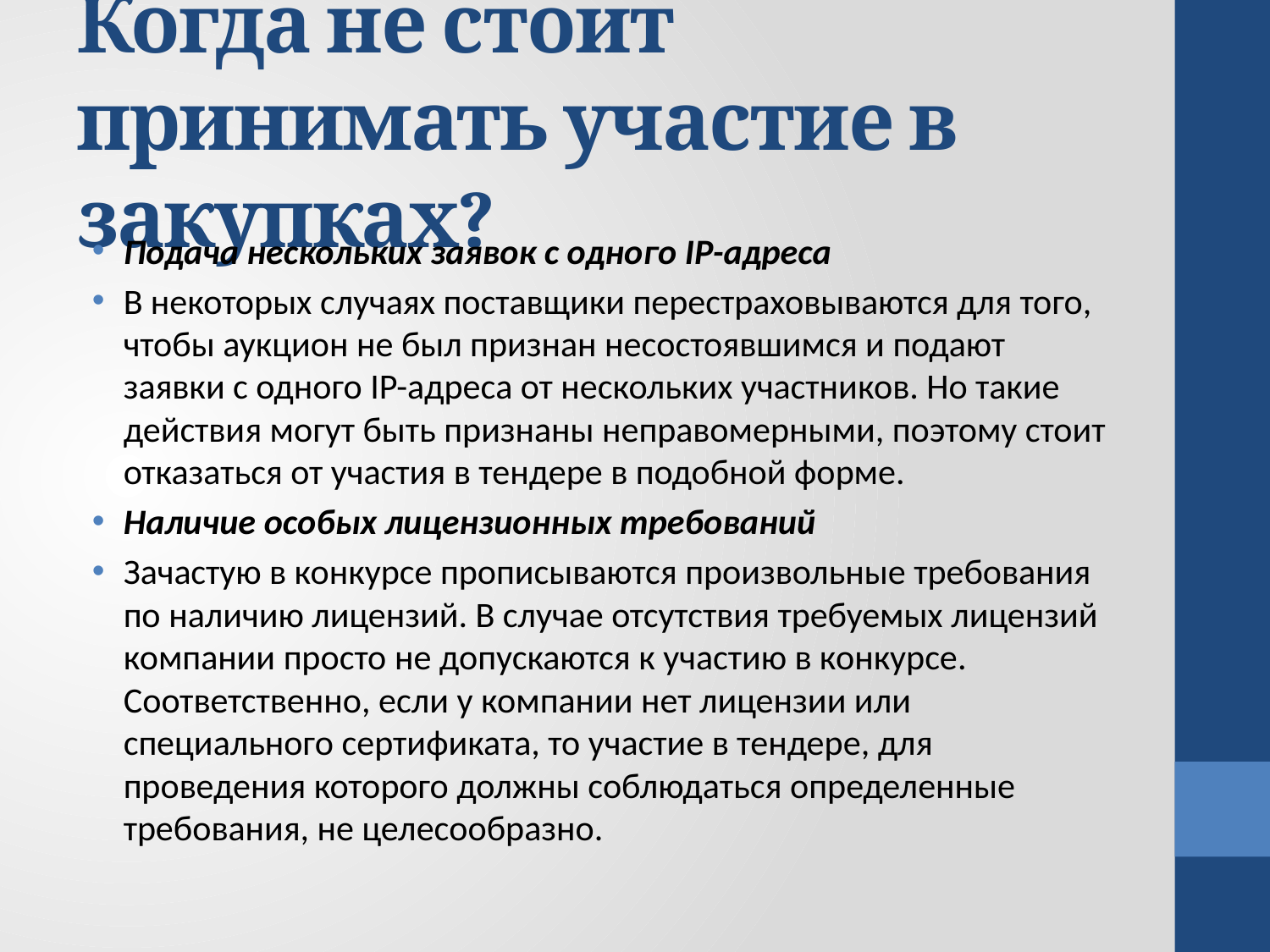

# Когда не стоит принимать участие в закупках?
Подача нескольких заявок с одного IP-адреса
В некоторых случаях поставщики перестраховываются для того, чтобы аукцион не был признан несостоявшимся и подают заявки с одного IP-адреса от нескольких участников. Но такие действия могут быть признаны неправомерными, поэтому стоит отказаться от участия в тендере в подобной форме.
Наличие особых лицензионных требований
Зачастую в конкурсе прописываются произвольные требования по наличию лицензий. В случае отсутствия требуемых лицензий компании просто не допускаются к участию в конкурсе.  Соответственно, если у компании нет лицензии или специального сертификата, то участие в тендере, для проведения которого должны соблюдаться определенные требования, не целесообразно.